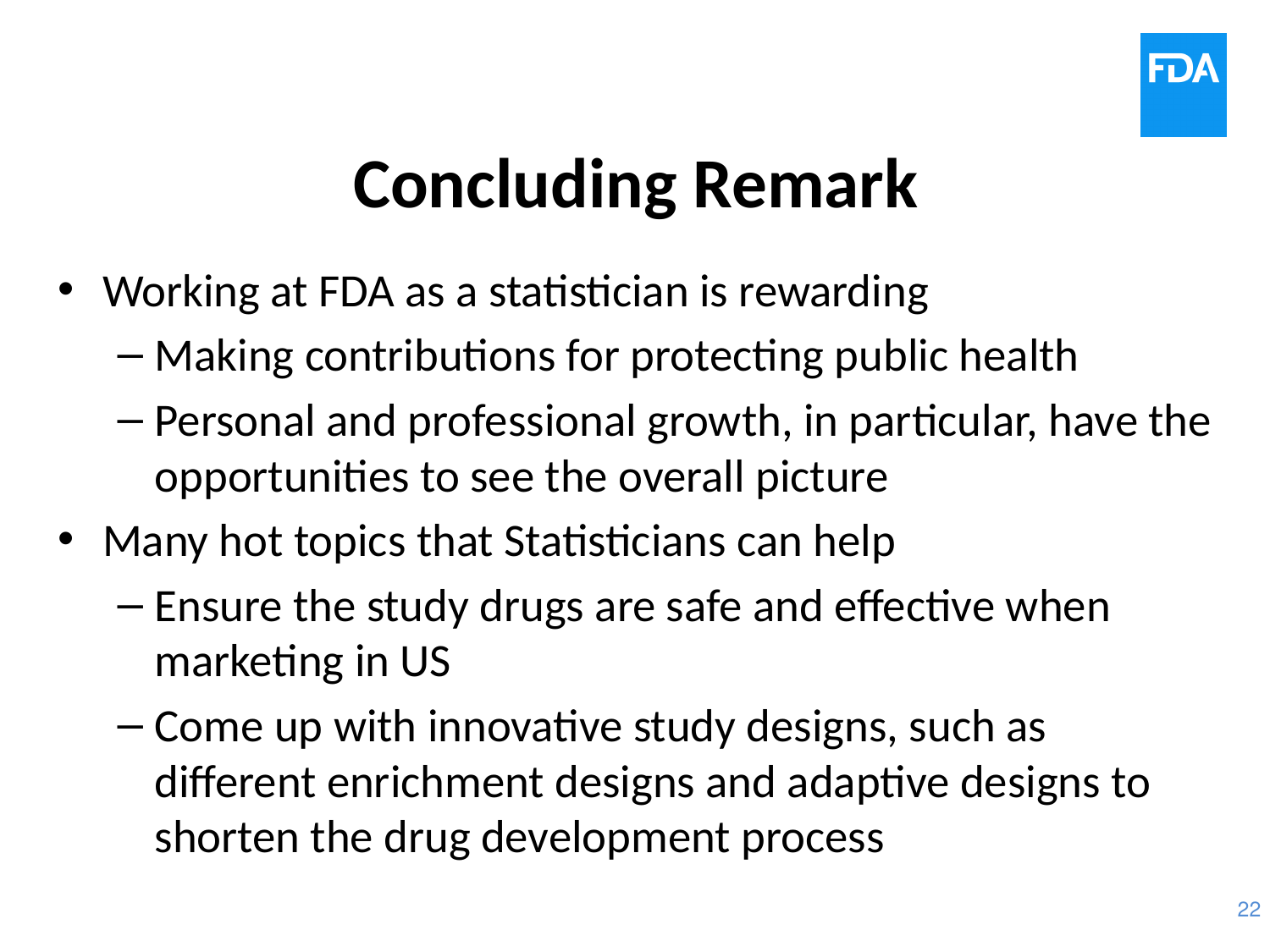

# Concluding Remark
Working at FDA as a statistician is rewarding
Making contributions for protecting public health
Personal and professional growth, in particular, have the opportunities to see the overall picture
Many hot topics that Statisticians can help
Ensure the study drugs are safe and effective when marketing in US
Come up with innovative study designs, such as different enrichment designs and adaptive designs to shorten the drug development process